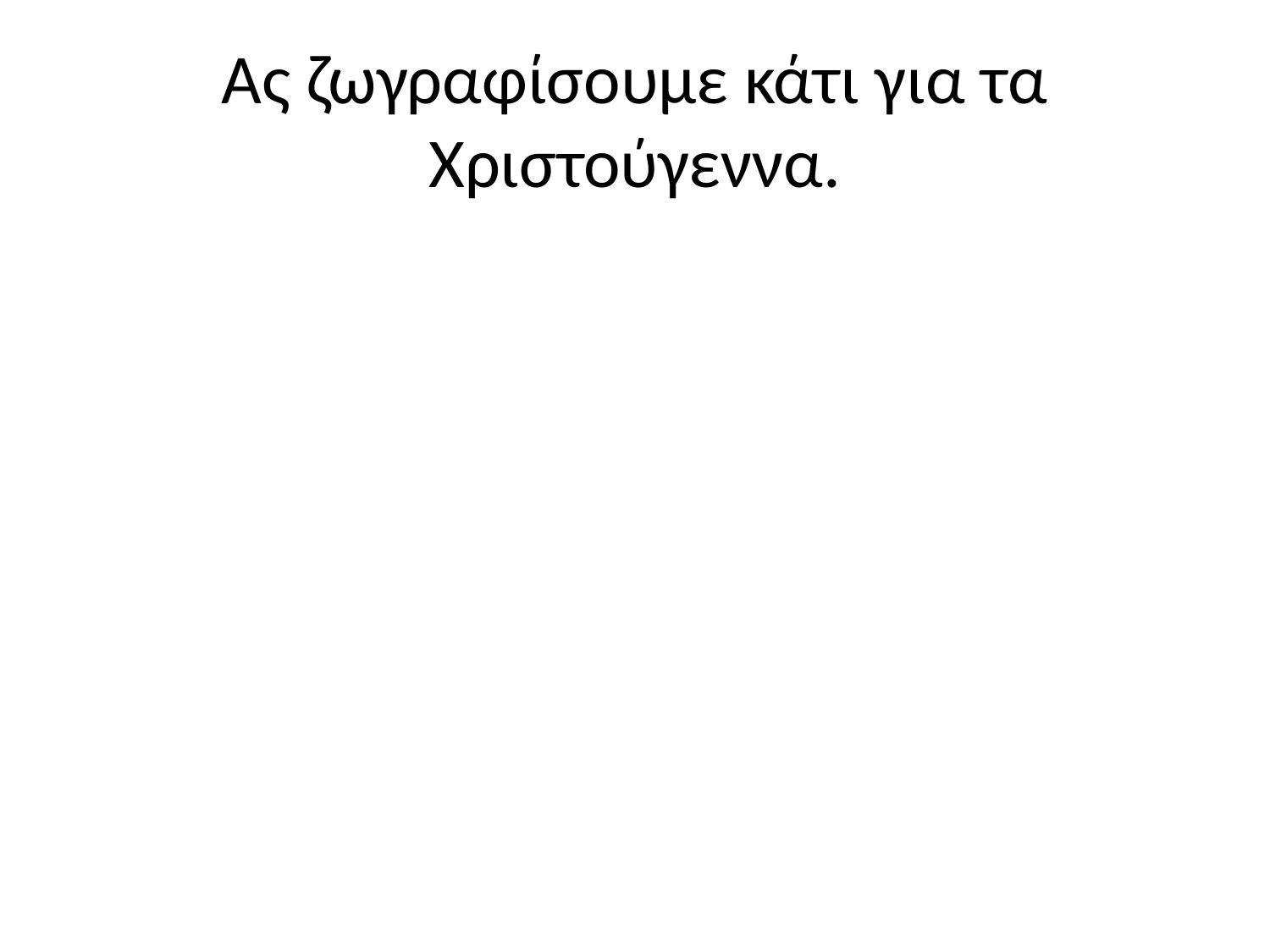

# Ας ζωγραφίσουμε κάτι για τα Χριστούγεννα.